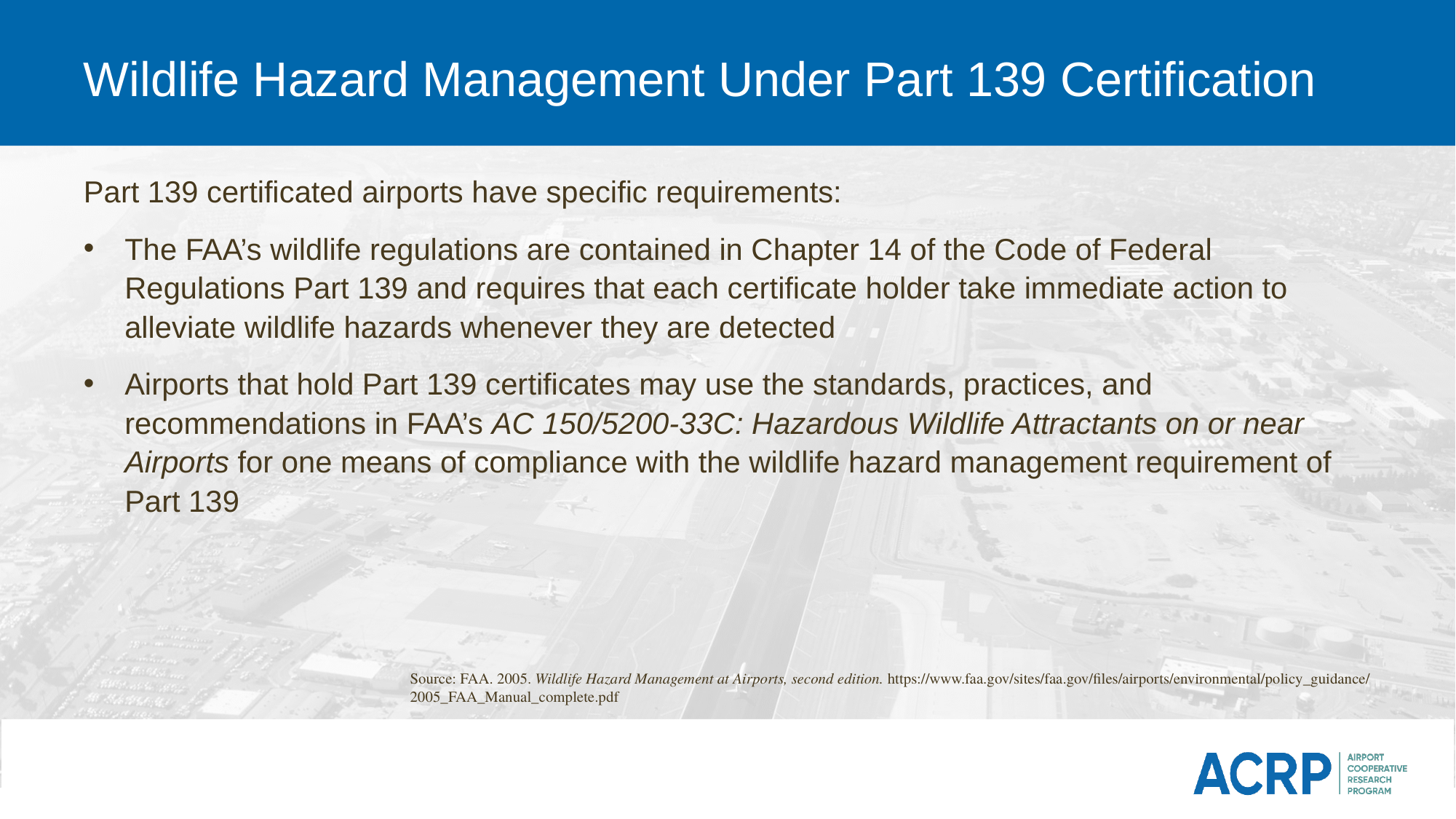

# Wildlife Hazard Management Under Part 139 Certification
Part 139 certificated airports have specific requirements:
The FAA’s wildlife regulations are contained in Chapter 14 of the Code of Federal Regulations Part 139 and requires that each certificate holder take immediate action to alleviate wildlife hazards whenever they are detected
Airports that hold Part 139 certificates may use the standards, practices, and recommendations in FAA’s AC 150/5200-33C: Hazardous Wildlife Attractants on or near Airports for one means of compliance with the wildlife hazard management requirement of Part 139

Source: FAA. 2005. Wildlife Hazard Management at Airports, second edition. https://www.faa.gov/sites/faa.gov/files/airports/environmental/policy_guidance/2005_FAA_Manual_complete.pdf